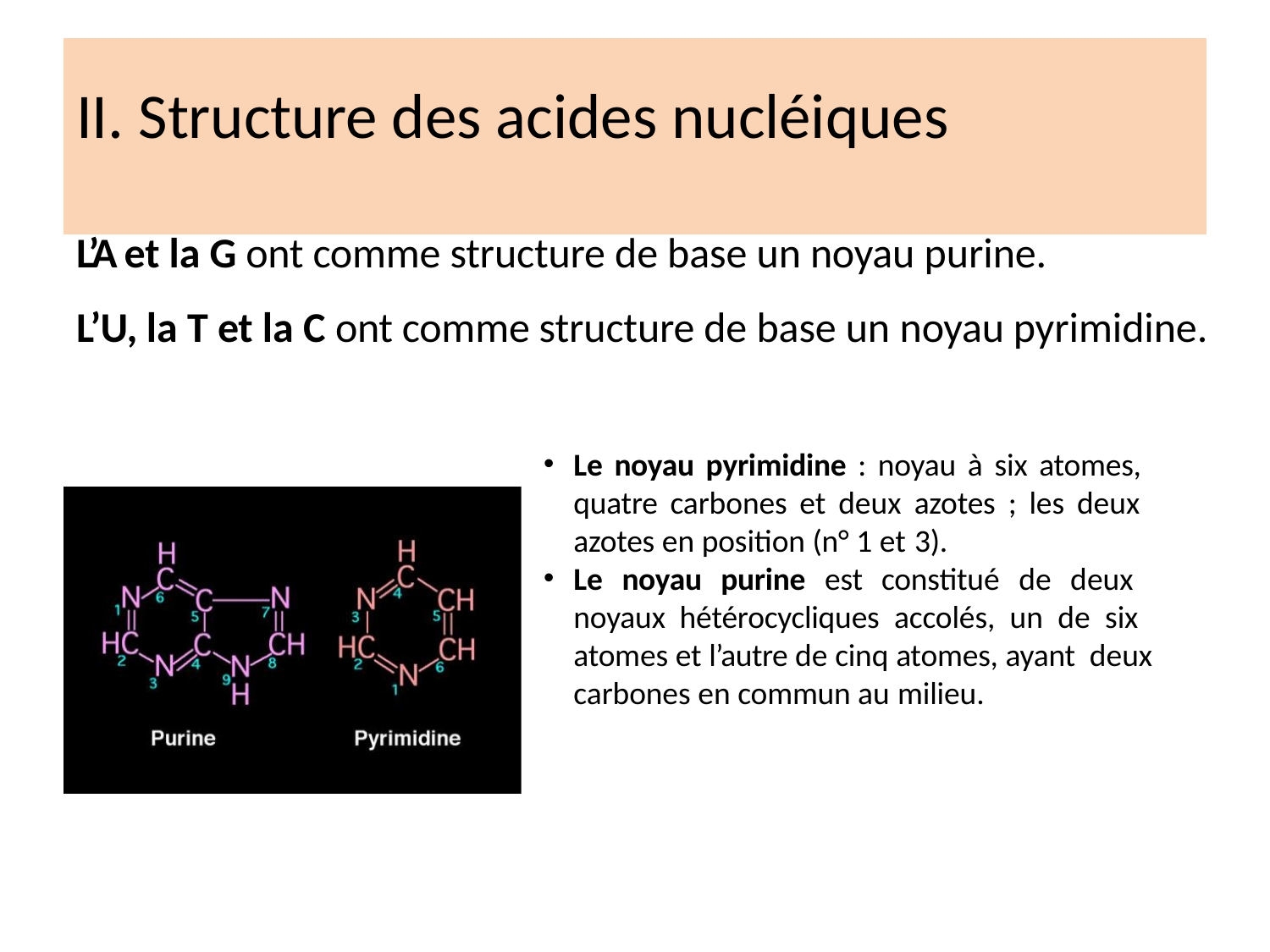

# II. Structure des acides nucléiques
L’A et la G ont comme structure de base un noyau purine.
L’U, la T et la C ont comme structure de base un noyau pyrimidine.

Le noyau pyrimidine : noyau à six atomes,  quatre carbones et deux azotes ; les deux  azotes en position (n° 1 et 3).
Le noyau purine est constitué de deux  noyaux hétérocycliques accolés, un de six  atomes et l’autre de cinq atomes, ayant  deux carbones en commun au milieu.